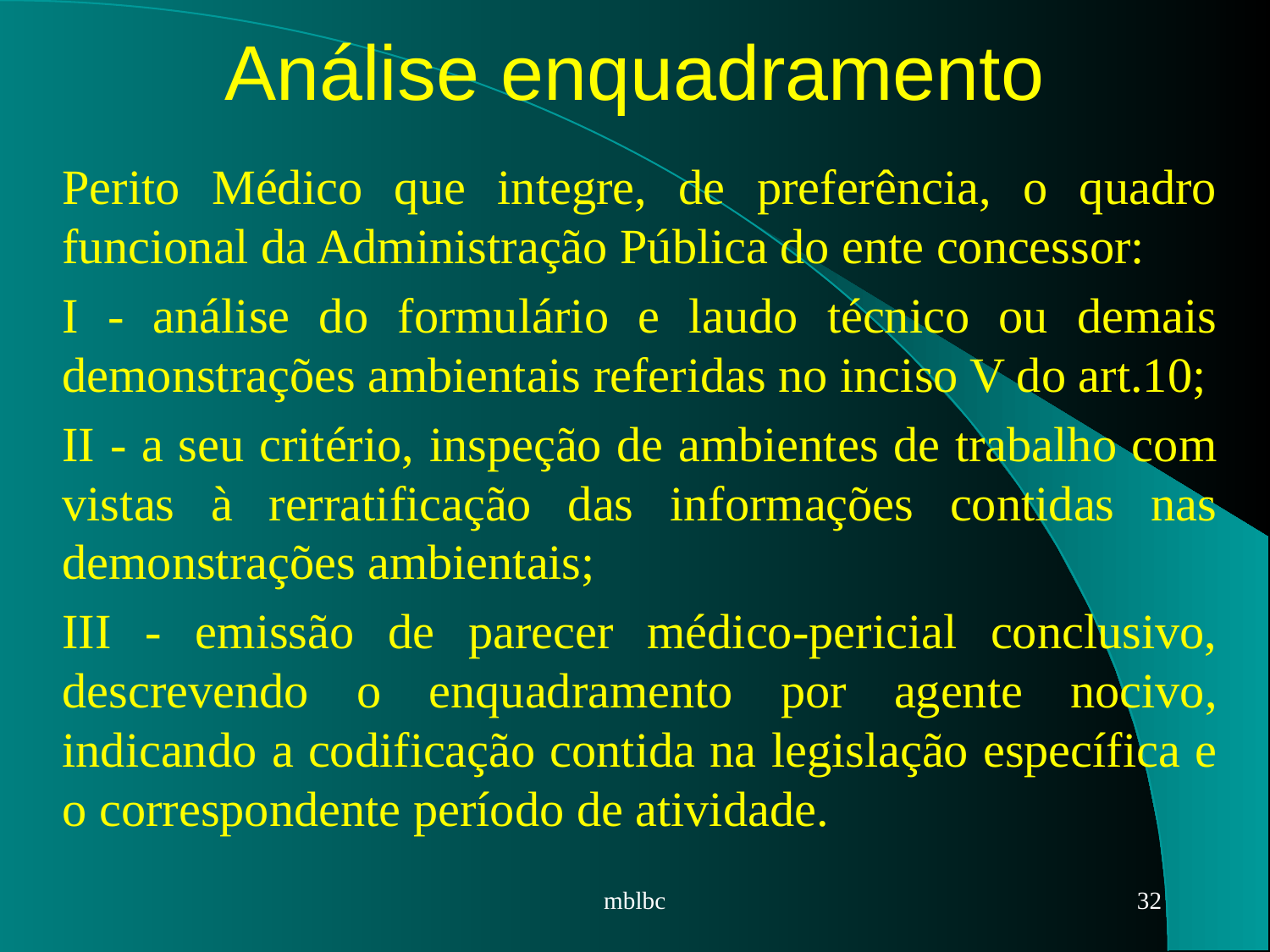

# Análise enquadramento
Perito Médico que integre, de preferência, o quadro funcional da Administração Pública do ente concessor:
I - análise do formulário e laudo técnico ou demais demonstrações ambientais referidas no inciso V do art.10;
II - a seu critério, inspeção de ambientes de trabalho com vistas à rerratificação das informações contidas nas demonstrações ambientais;
III - emissão de parecer médico-pericial conclusivo, descrevendo o enquadramento por agente nocivo, indicando a codificação contida na legislação específica e o correspondente período de atividade.
mblbc
32